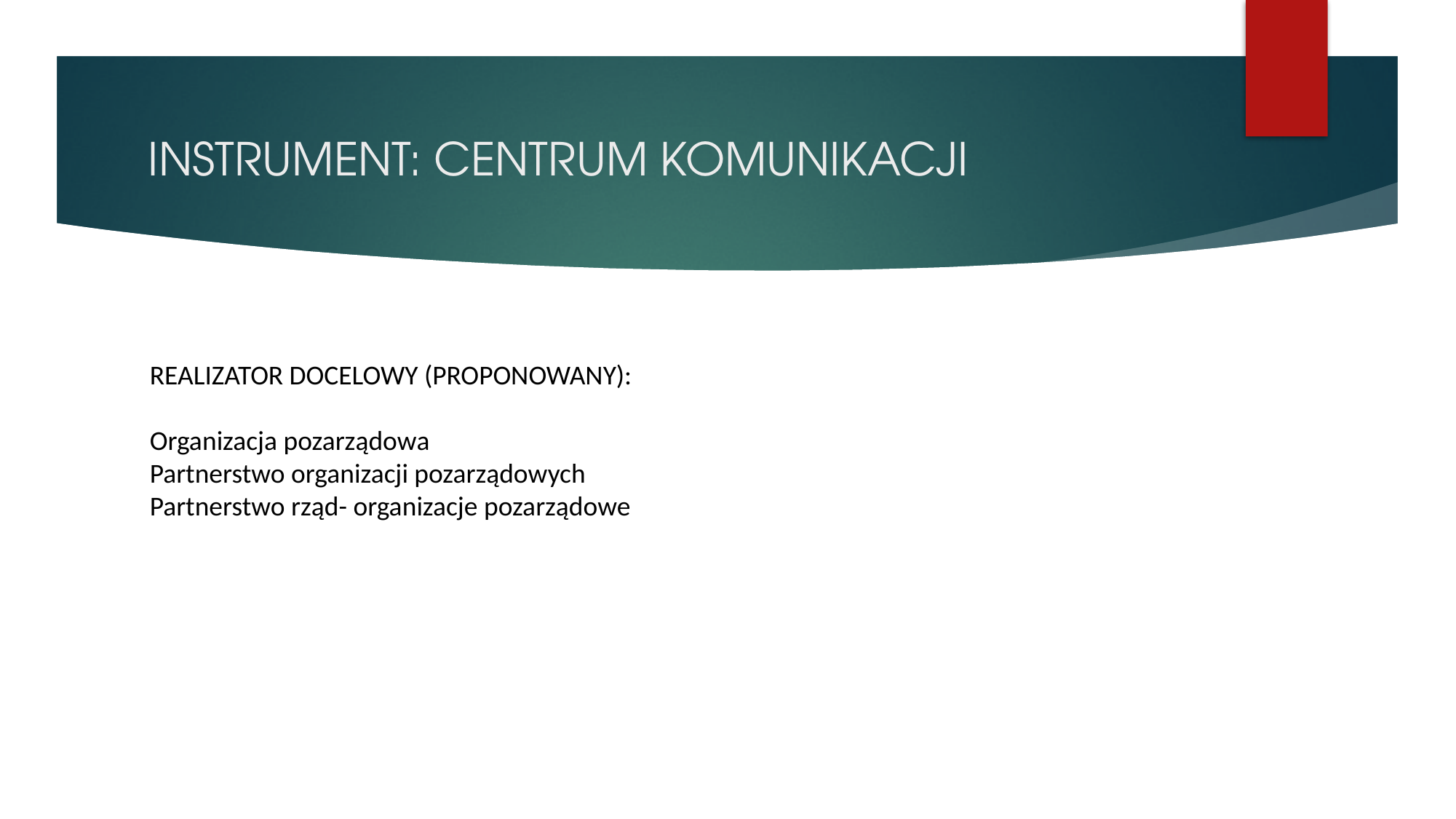

# INSTRUMENT: CENTRUM KOMUNIKACJI
REALIZATOR DOCELOWY (PROPONOWANY):

Organizacja pozarządowa
Partnerstwo organizacji pozarządowych
Partnerstwo rząd- organizacje pozarządowe